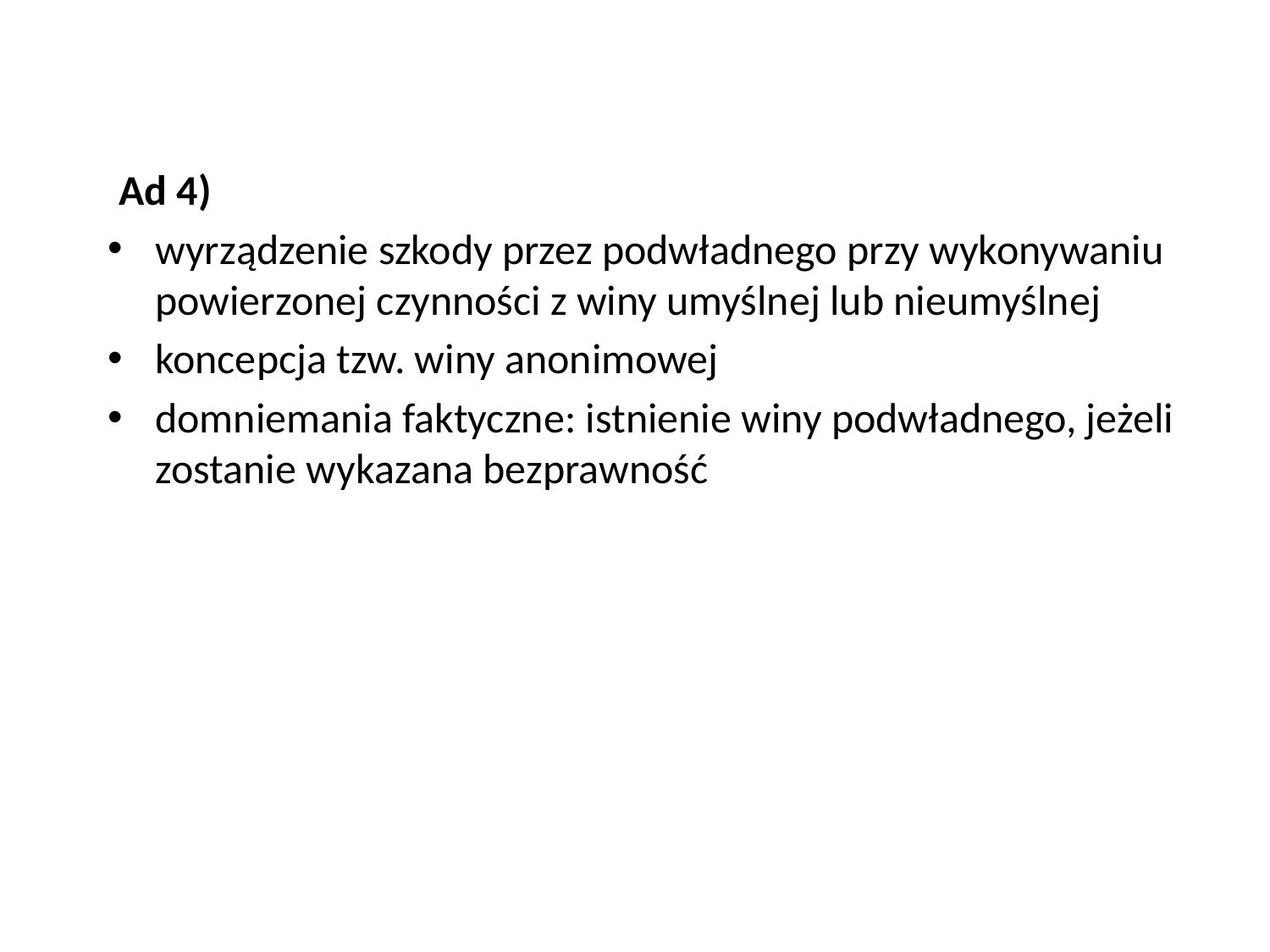

Ad 4)
wyrządzenie szkody przez podwładnego przy wykonywaniu powierzonej czynności z winy umyślnej lub nieumyślnej
koncepcja tzw. winy anonimowej
domniemania faktyczne: istnienie winy podwładnego, jeżeli zostanie wykazana bezprawność